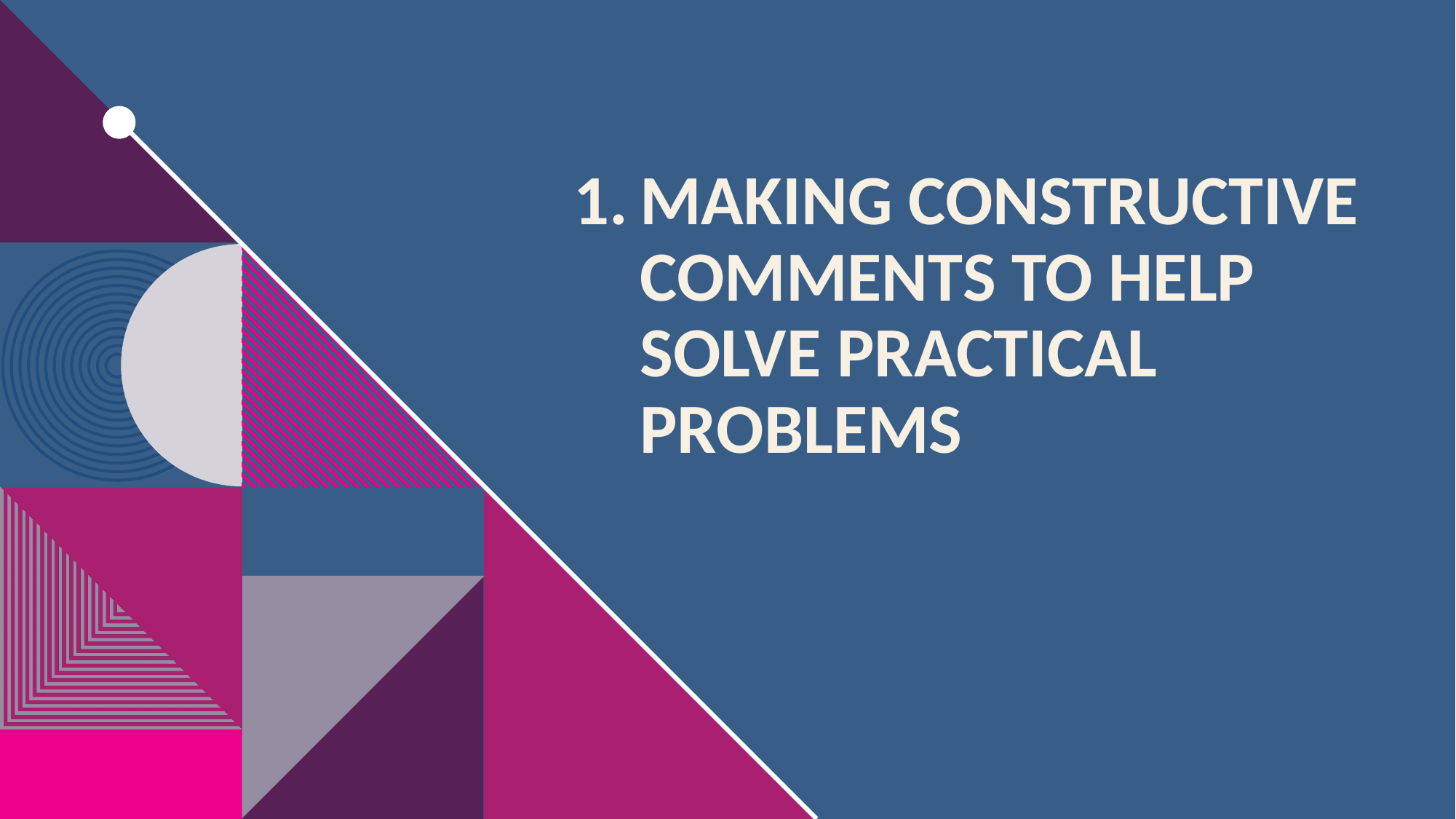

# Making constructive comments to help solve practical problems